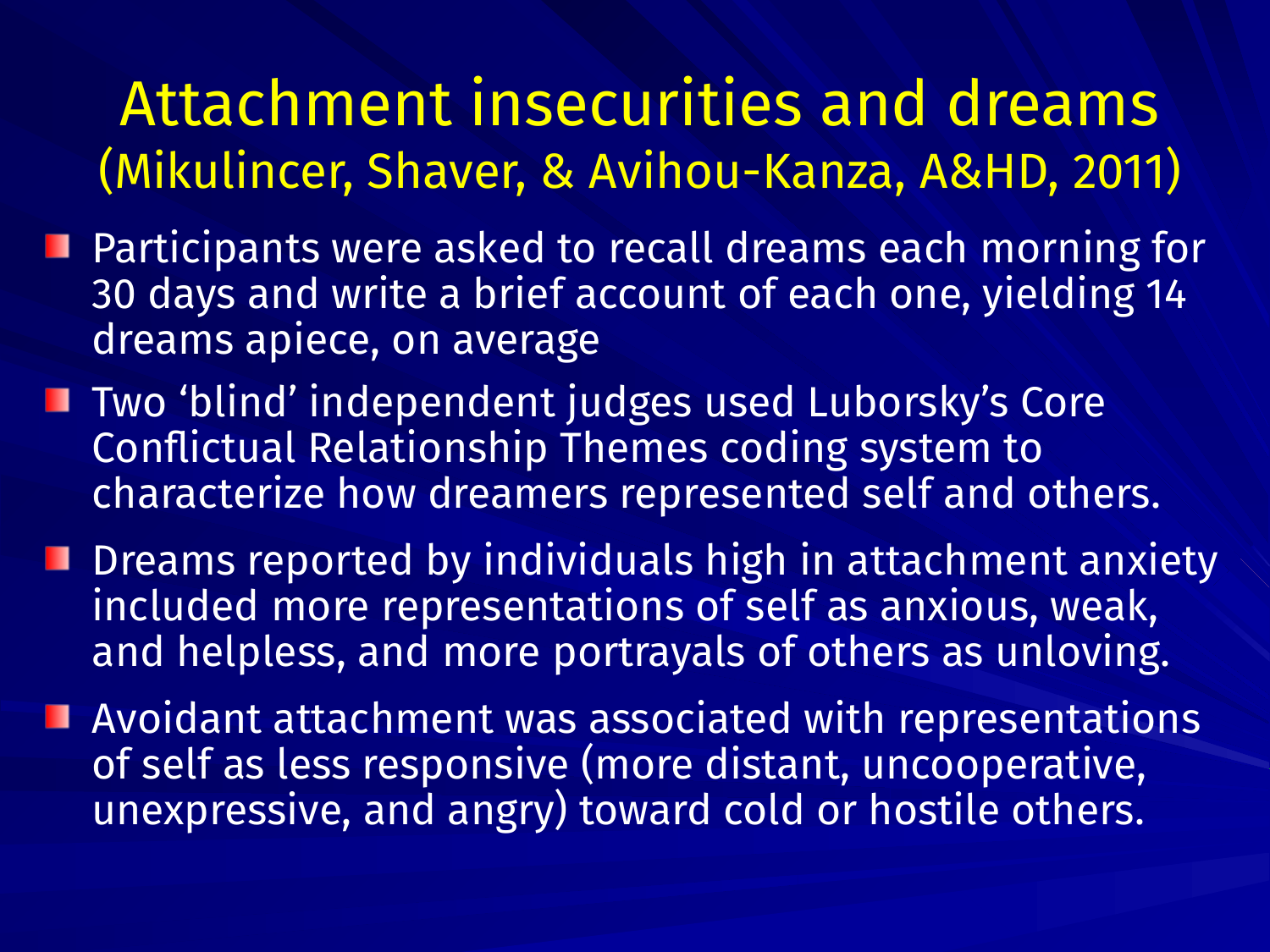

# Attachment insecurities and dreams (Mikulincer, Shaver, & Avihou-Kanza, A&HD, 2011)
Participants were asked to recall dreams each morning for 30 days and write a brief account of each one, yielding 14 dreams apiece, on average
Two ‘blind’ independent judges used Luborsky’s Core Conflictual Relationship Themes coding system to characterize how dreamers represented self and others.
Dreams reported by individuals high in attachment anxiety included more representations of self as anxious, weak, and helpless, and more portrayals of others as unloving.
Avoidant attachment was associated with representations of self as less responsive (more distant, uncooperative, unexpressive, and angry) toward cold or hostile others.